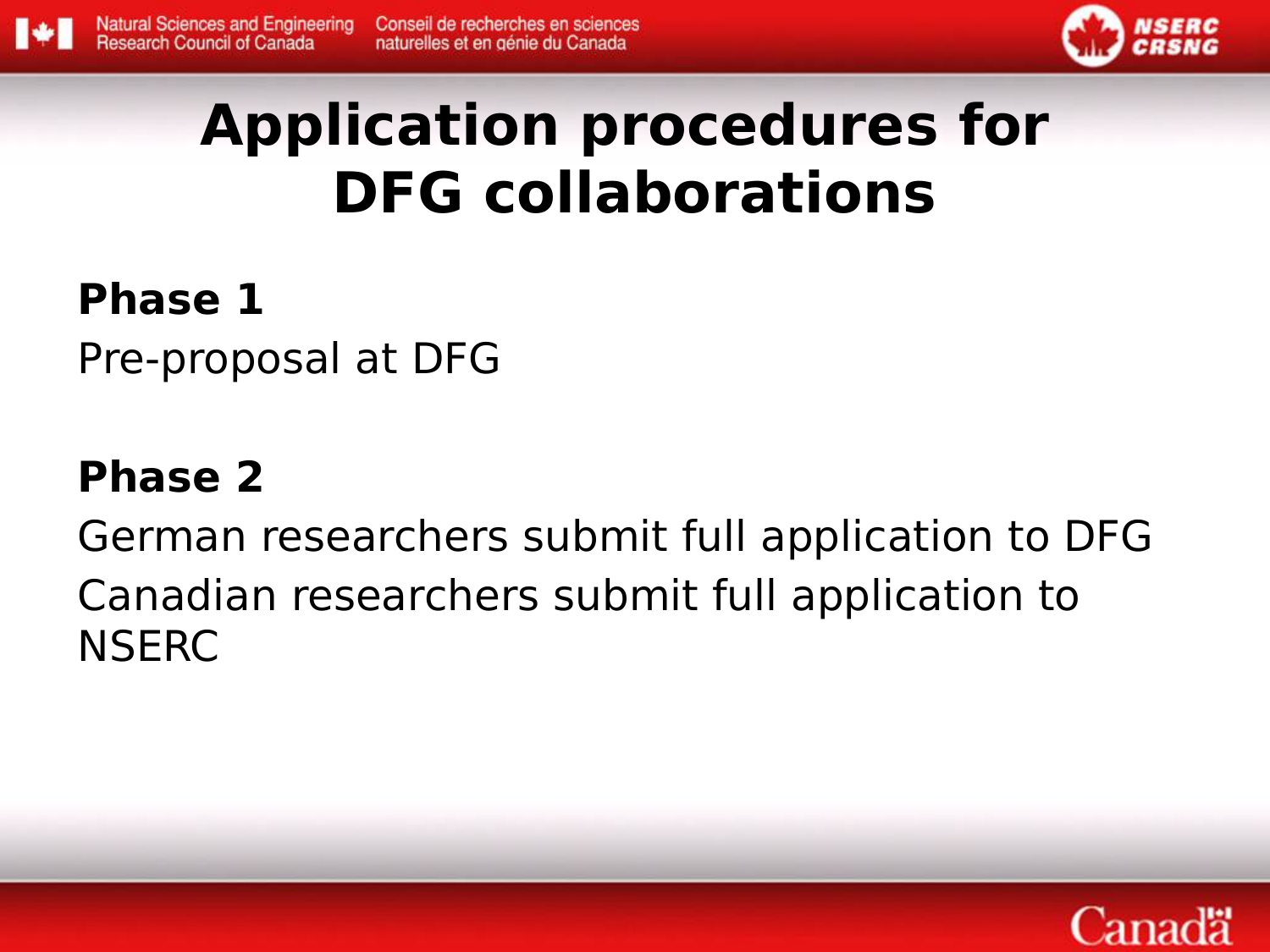

Application procedures for
DFG collaborations
Phase 1
Pre-proposal at DFG

Phase 2
German researchers submit full application to DFG
Canadian researchers submit full application to NSERC